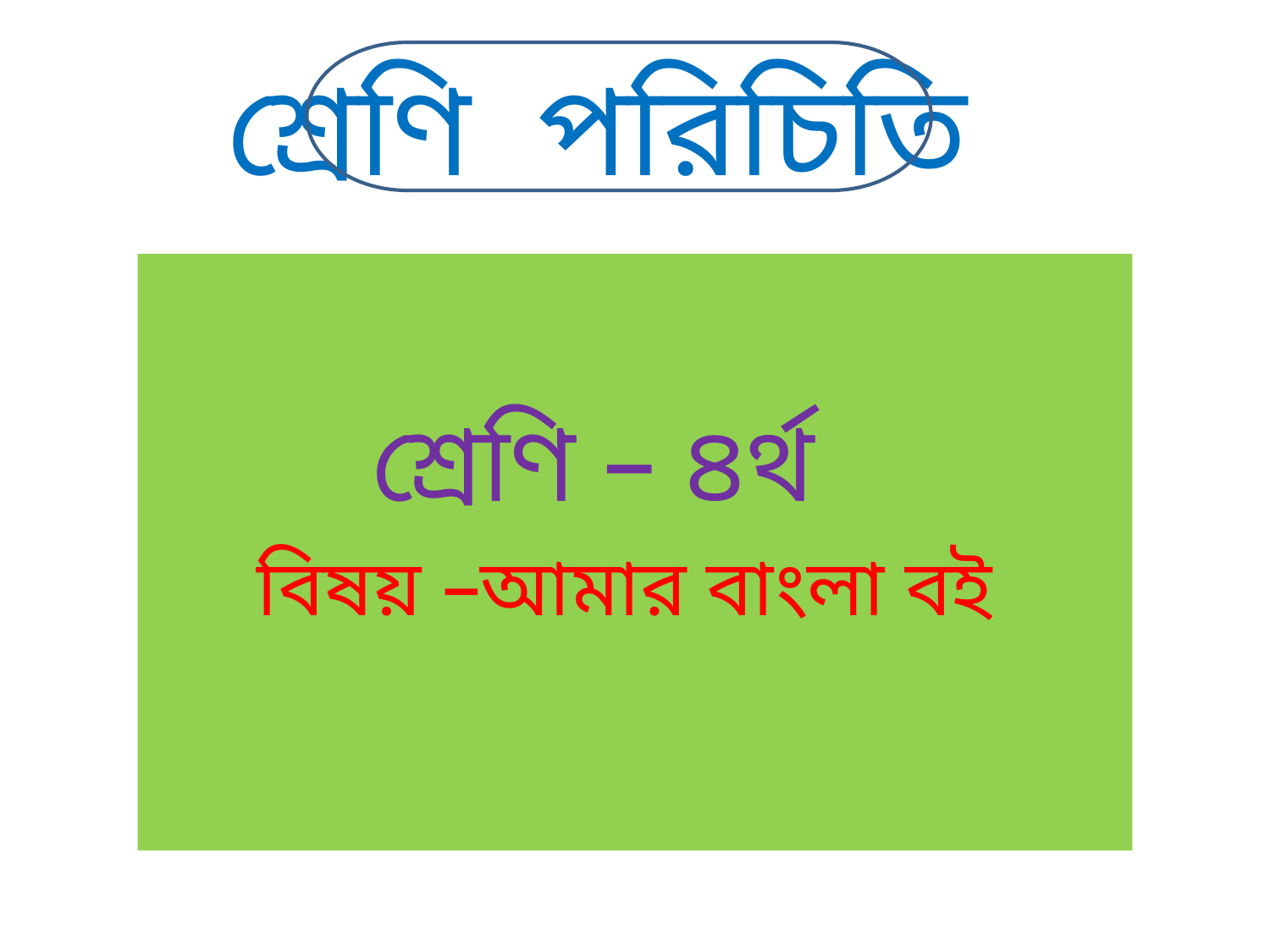

# শ্রেণি  পরিচিতি

শ্রেণি – ৪র্থ
বিষয় –আমার বাংলা বই